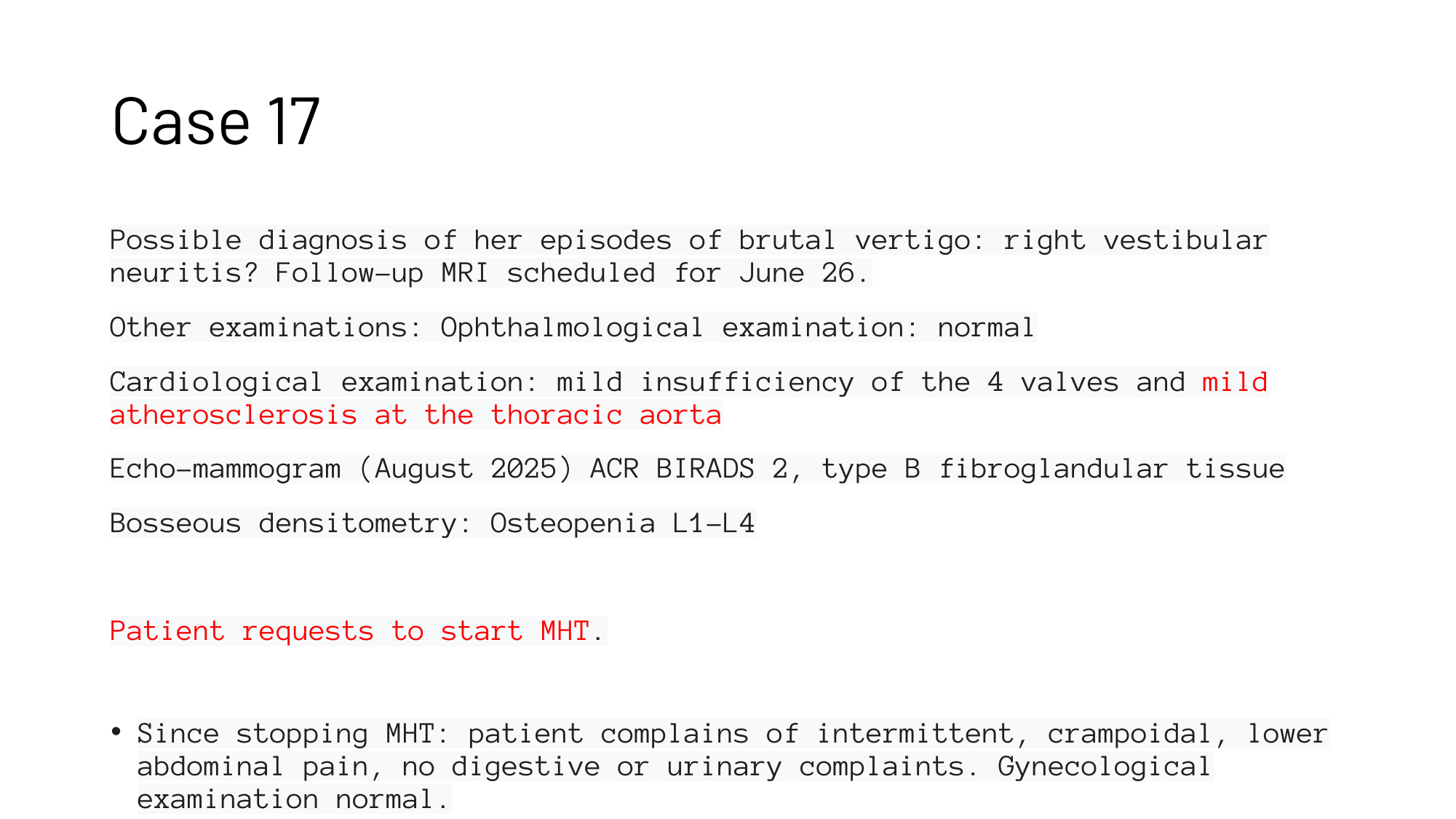

# Case 17
Possible diagnosis of her episodes of brutal vertigo: right vestibular neuritis? Follow-up MRI scheduled for June 26.
Other examinations: Ophthalmological examination: normal
Cardiological examination: mild insufficiency of the 4 valves and mild atherosclerosis at the thoracic aorta
Echo-mammogram (August 2025) ACR BIRADS 2, type B fibroglandular tissue
Bosseous densitometry: Osteopenia L1-L4

Patient requests to start MHT.

Since stopping MHT: patient complains of intermittent, crampoidal, lower abdominal pain, no digestive or urinary complaints. Gynecological examination normal.